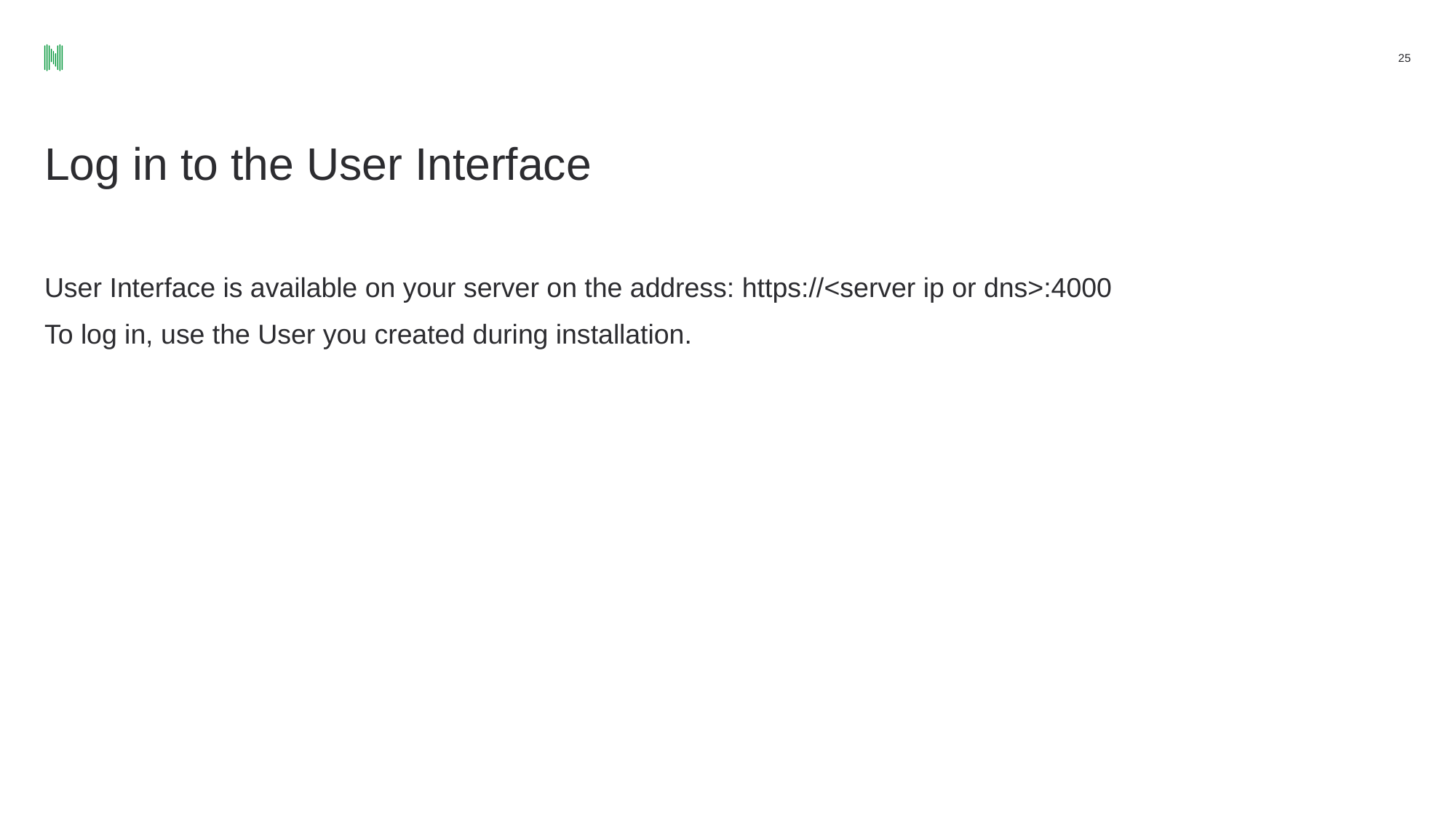

25

# Log in to the User Interface
User Interface is available on your server on the address: https://<server ip or dns>:4000
To log in, use the User you created during installation.